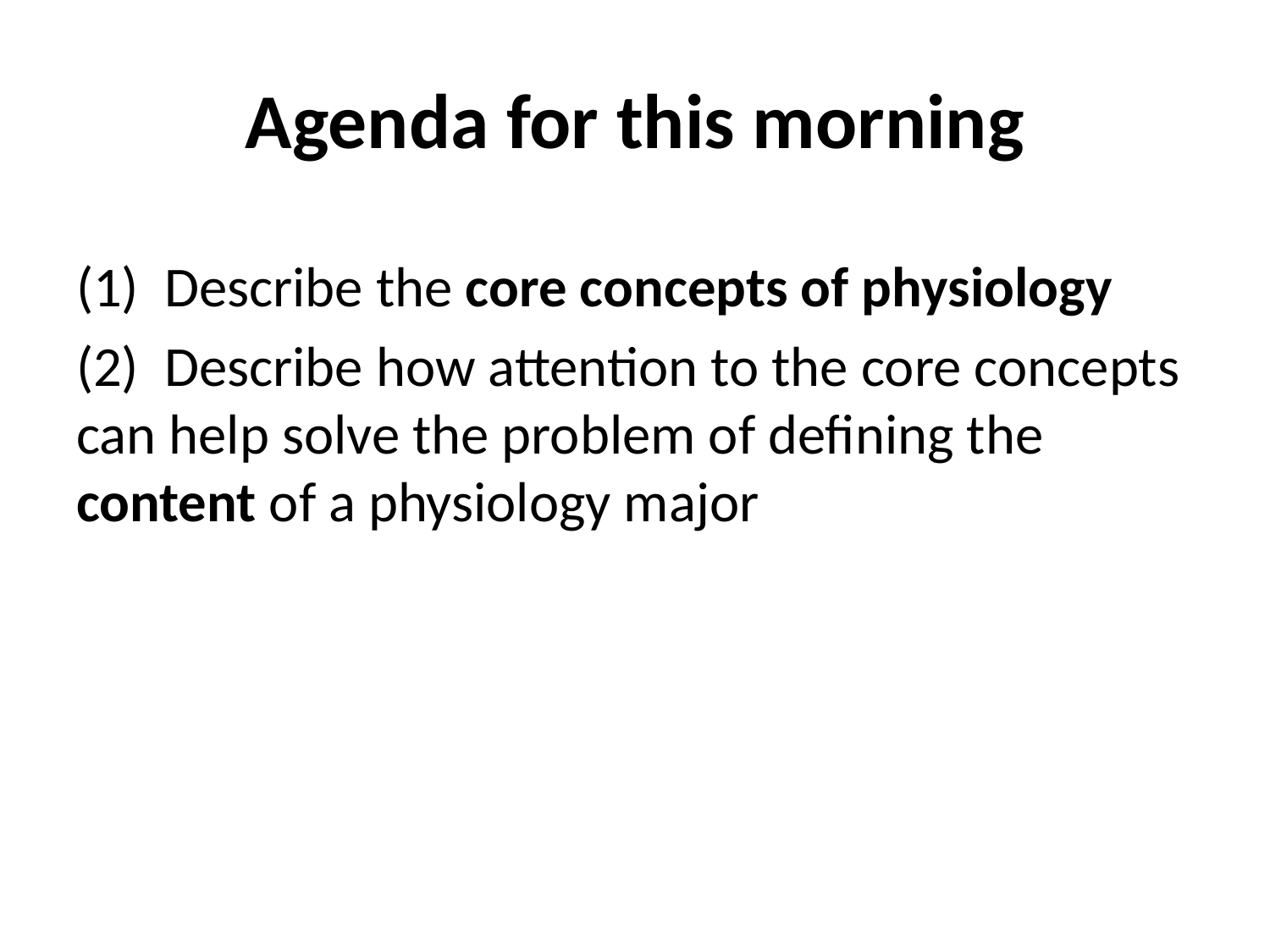

# Agenda for this morning
(1)  Describe the core concepts of physiology
(2)  Describe how attention to the core concepts can help solve the problem of defining the content of a physiology major